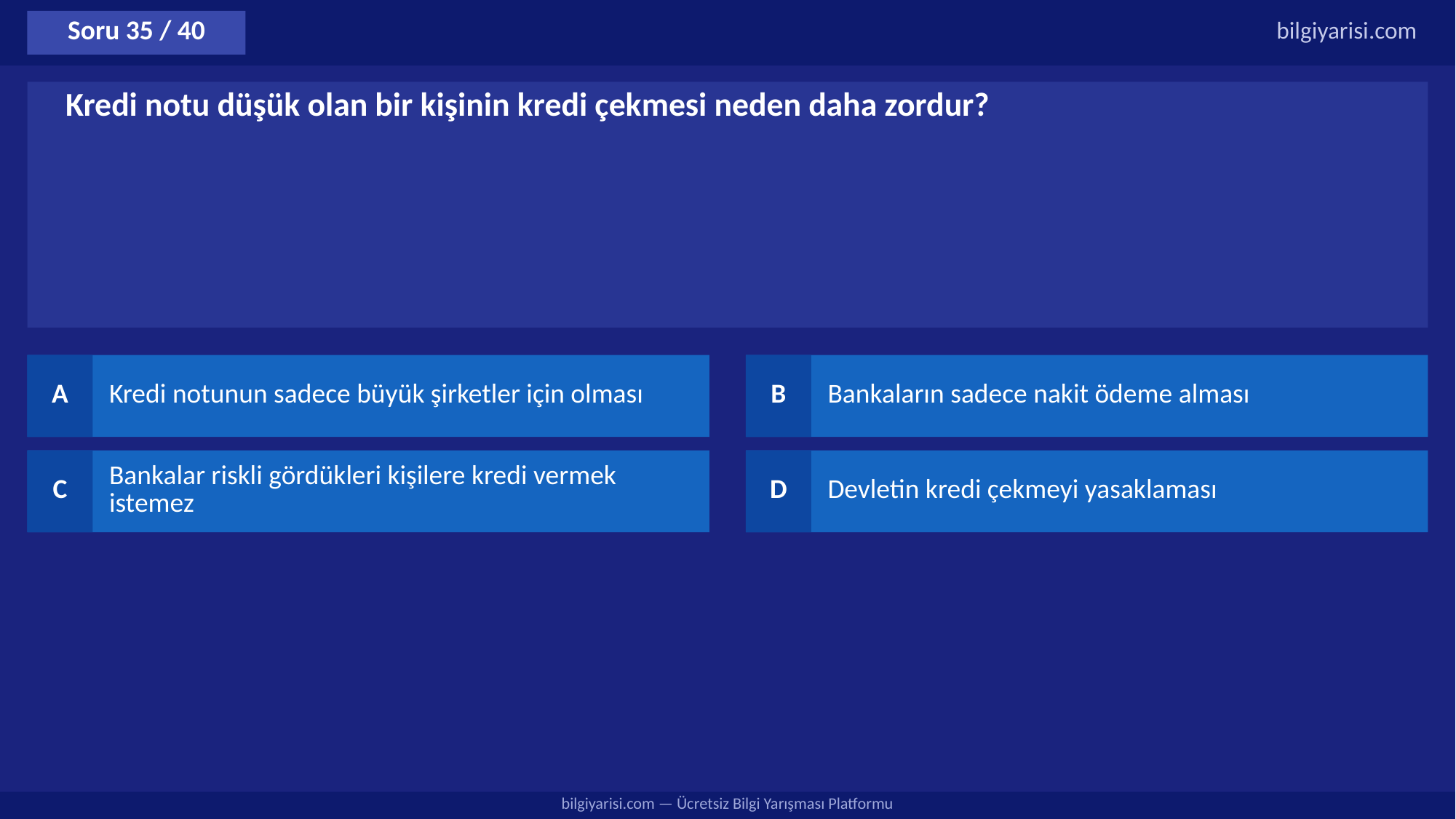

Soru 35 / 40
bilgiyarisi.com

Kredi notu düşük olan bir kişinin kredi çekmesi neden daha zordur?

A
Kredi notunun sadece büyük şirketler için olması

B
Bankaların sadece nakit ödeme alması

C
Bankalar riskli gördükleri kişilere kredi vermek istemez

D
Devletin kredi çekmeyi yasaklaması
bilgiyarisi.com — Ücretsiz Bilgi Yarışması Platformu